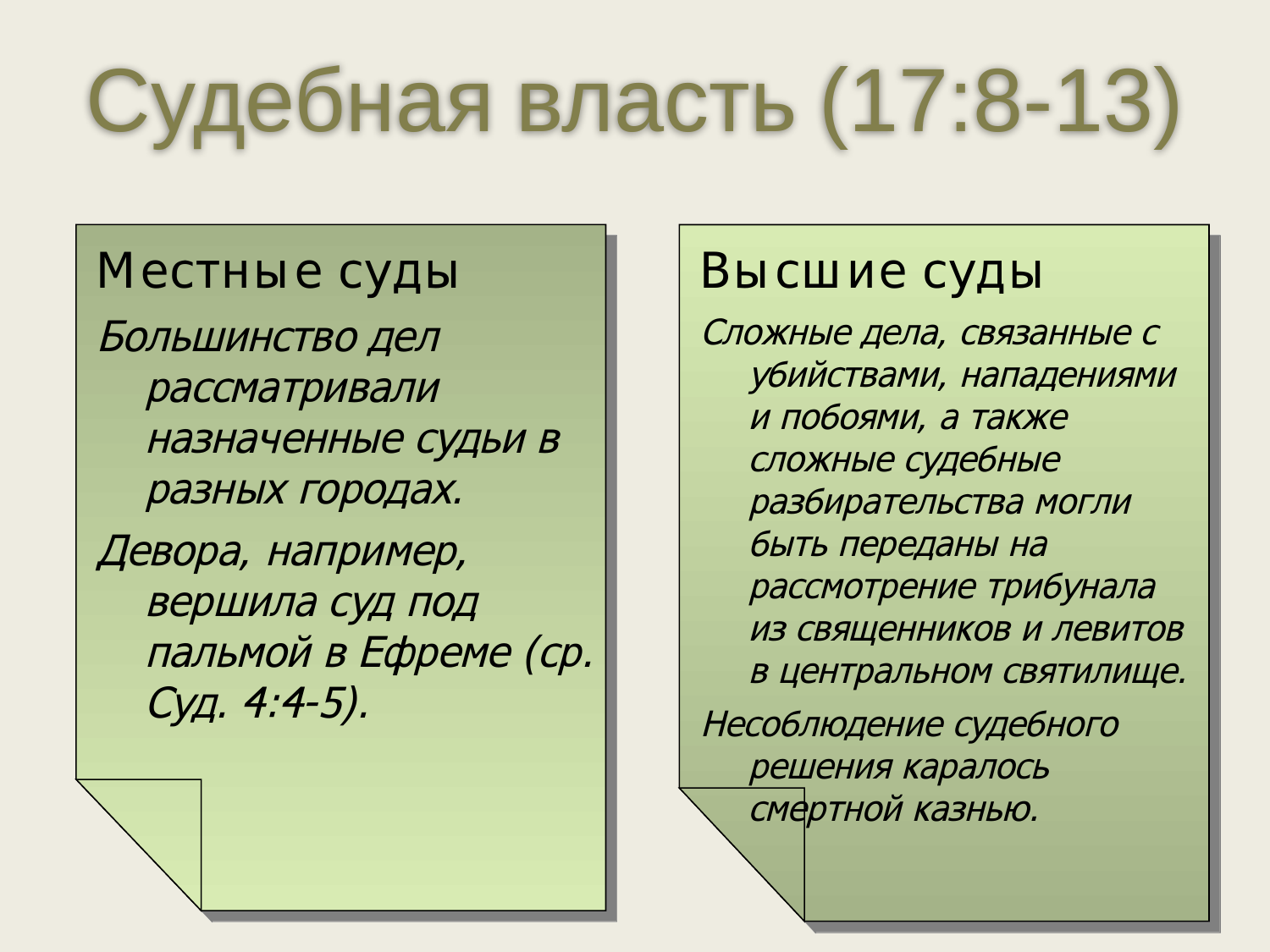

Судебная власть (17:8-13)

Местные суды
Большинство дел рассматривали назначенные судьи в разных городах.
Девора, например, вершила суд под пальмой в Ефреме (ср. Суд. 4:4-5).
Высшие суды
Сложные дела, связанные с убийствами, нападениями и побоями, а также сложные судебные разбирательства могли быть переданы на рассмотрение трибунала из священников и левитов в центральном святилище.
Несоблюдение судебного решения каралось смертной казнью.
74